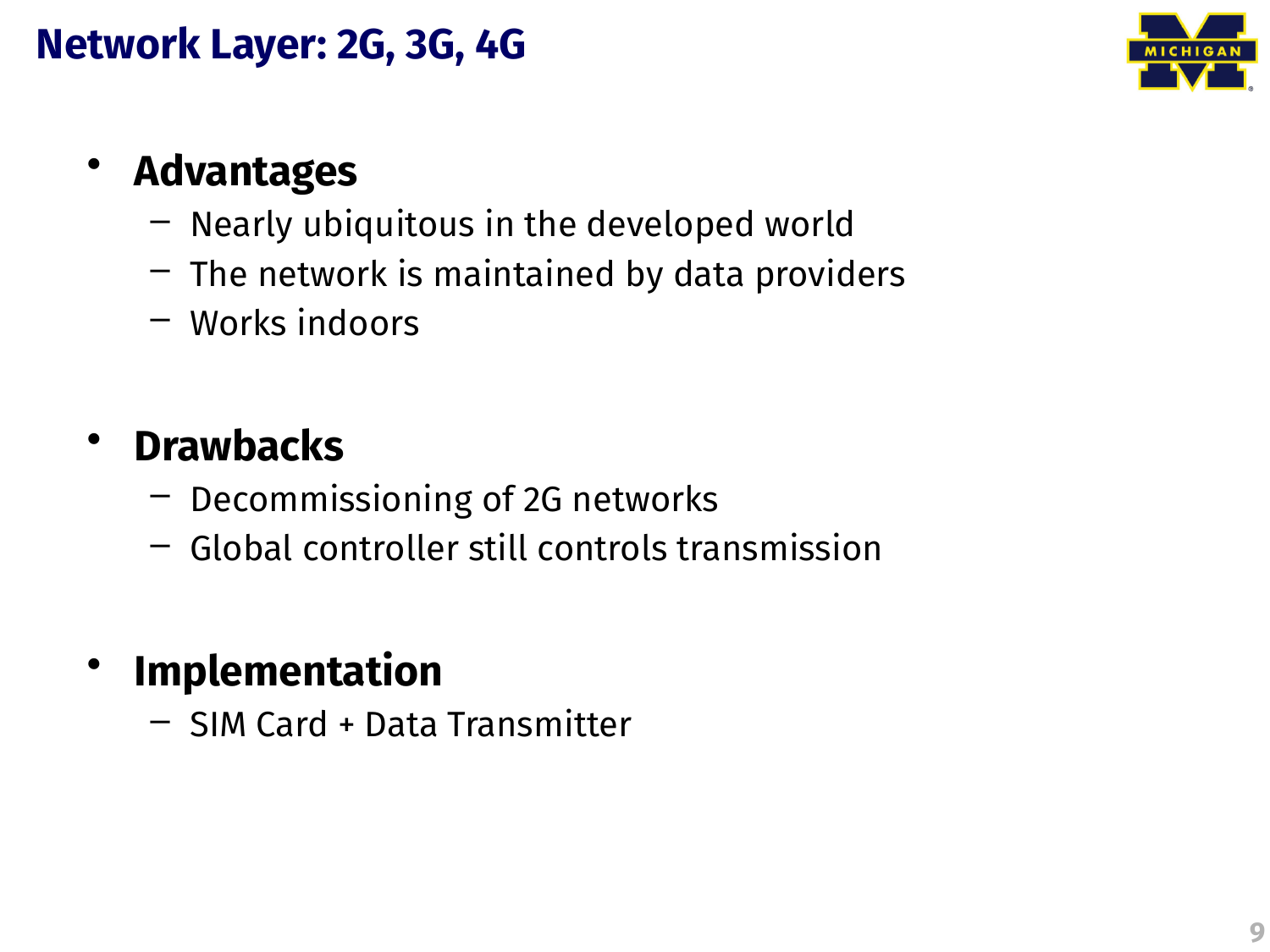

# Network Layer: 2G, 3G, 4G
Advantages
Nearly ubiquitous in the developed world
The network is maintained by data providers
Works indoors

Drawbacks
Decommissioning of 2G networks
Global controller still controls transmission

Implementation
SIM Card + Data Transmitter
9